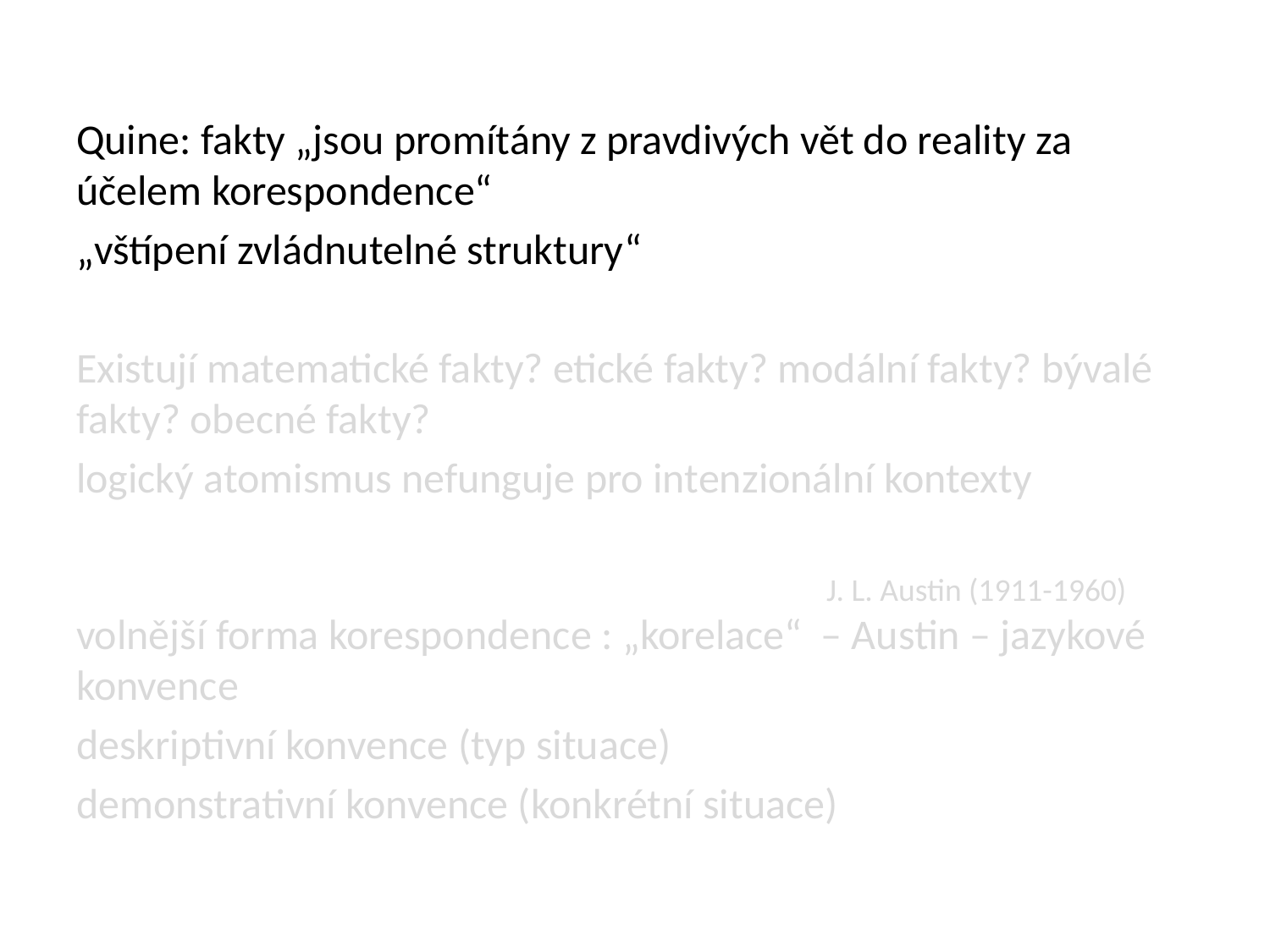

#
Quine: fakty „jsou promítány z pravdivých vět do reality za účelem korespondence“
„vštípení zvládnutelné struktury“

Existují matematické fakty? etické fakty? modální fakty? bývalé fakty? obecné fakty?
logický atomismus nefunguje pro intenzionální kontexty

					                J. L. Austin (1911-1960)       volnější forma korespondence : „korelace“  – Austin – jazykové konvence
deskriptivní konvence (typ situace)
demonstrativní konvence (konkrétní situace)